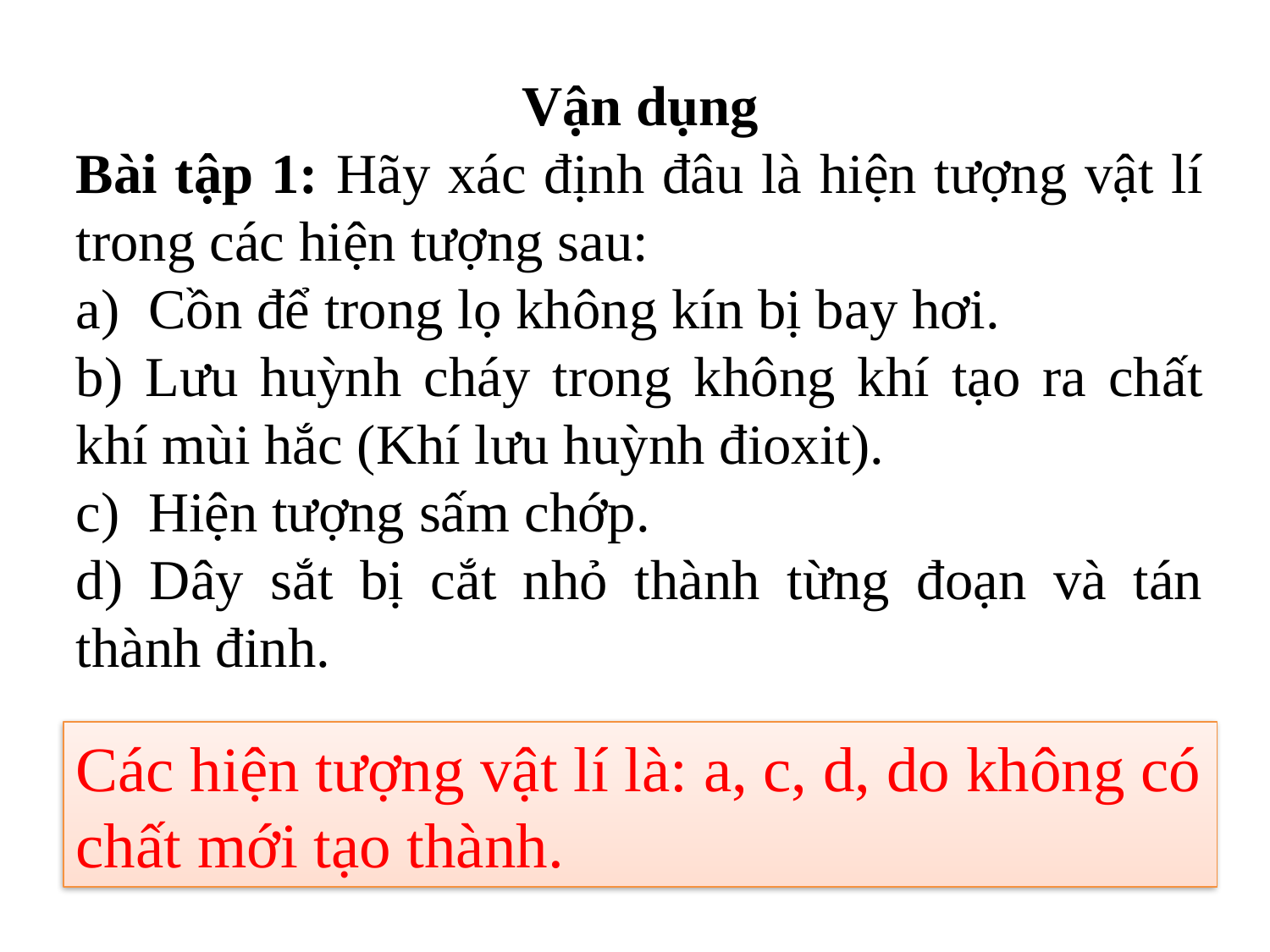

Vận dụng
Bài tập 1: Hãy xác định đâu là hiện tượng vật lí trong các hiện tượng sau:
a)  Cồn để trong lọ không kín bị bay hơi.
b) Lưu huỳnh cháy trong không khí tạo ra chất khí mùi hắc (Khí lưu huỳnh đioxit).
c)  Hiện tượng sấm chớp.
d) Dây sắt bị cắt nhỏ thành từng đoạn và tán thành đinh.
Các hiện tượng vật lí là: a, c, d, do không có chất mới tạo thành.